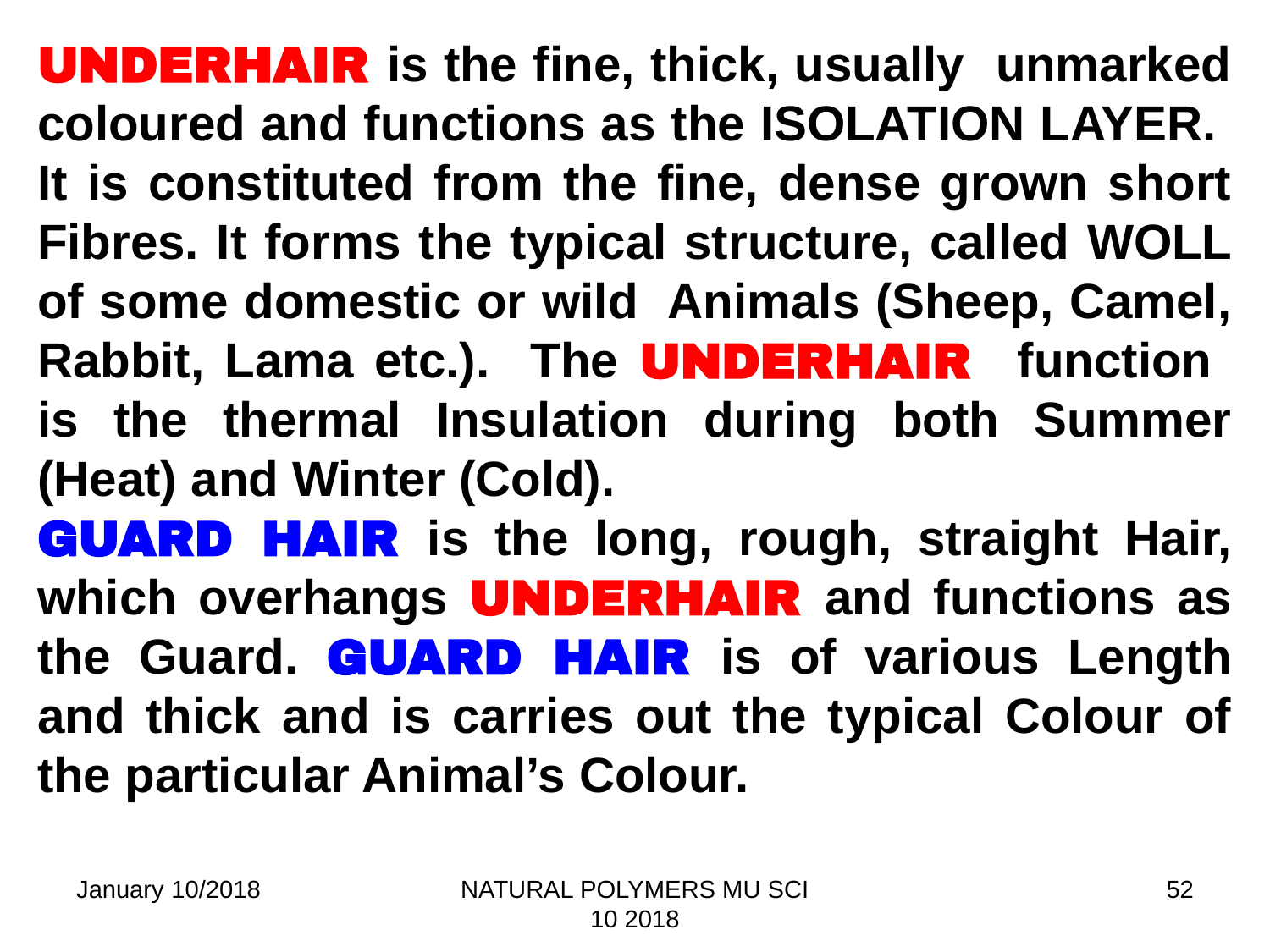

UNDERHAIR is the fine, thick, usually  unmarked coloured and functions as the ISOLATION LAYER.  It is constituted from the fine, dense grown short Fibres. It forms the typical structure, called WOLL of some domestic or wild  Animals (Sheep, Camel, Rabbit, Lama etc.).  The UNDERHAIR  function  is the thermal Insulation during both Summer (Heat) and Winter (Cold).
GUARD HAIR is the long, rough, straight Hair, which overhangs UNDERHAIR and functions as the Guard. GUARD HAIR is of various Length and thick and is carries out the typical Colour of the particular Animal’s Colour.
January 10/2018
NATURAL POLYMERS MU SCI 10 2018
52